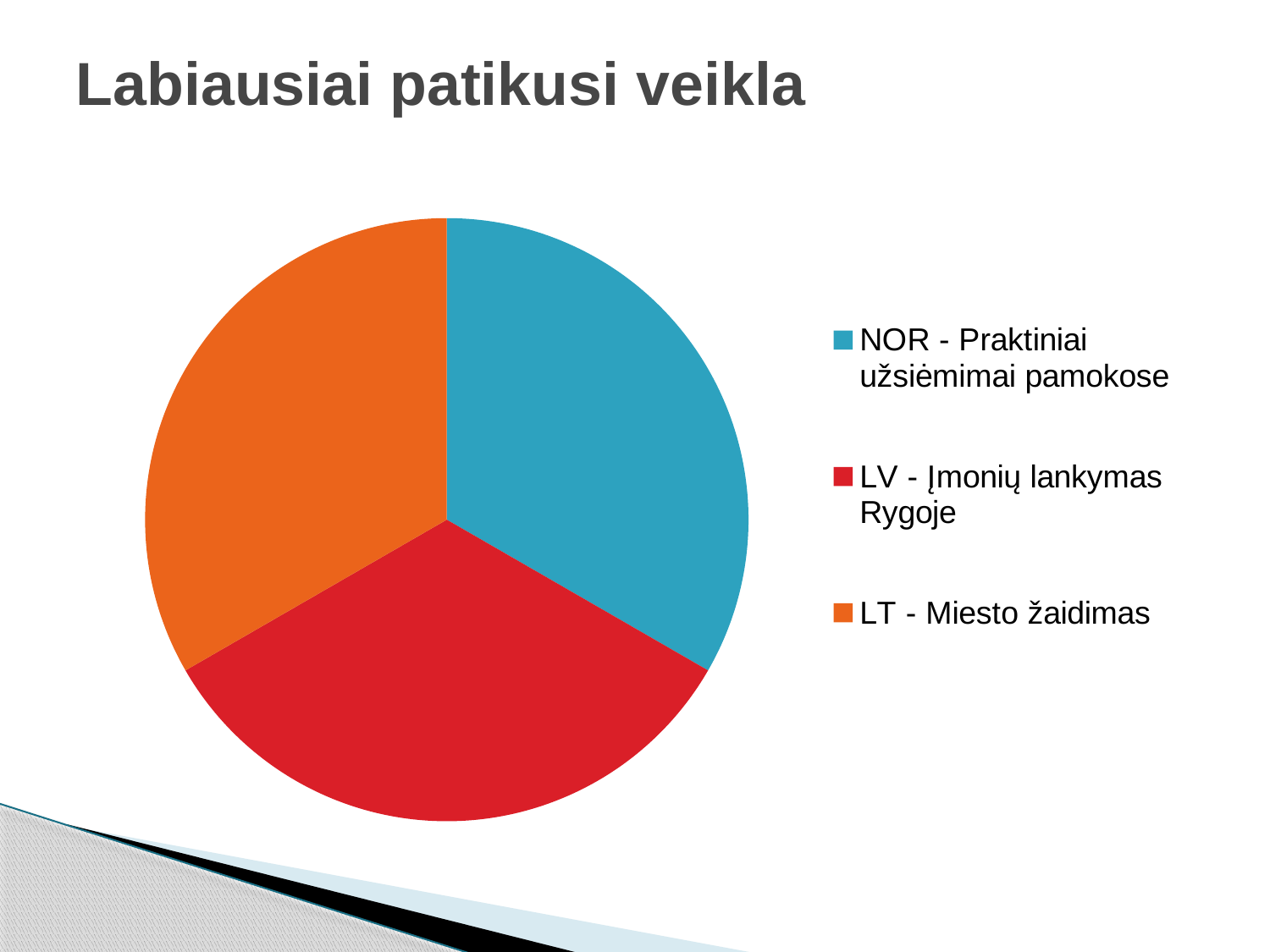

# Labiausiai patikusi veikla

### Chart

| Category | Labiausiai patikusi veikla |
|---|---|
| NOR - Praktiniai užsiėmimai pamokose  | 33.0 |
| LV - Įmonių lankymas Rygoje | 33.0 |
| LT - Miesto žaidimas | 33.0 |